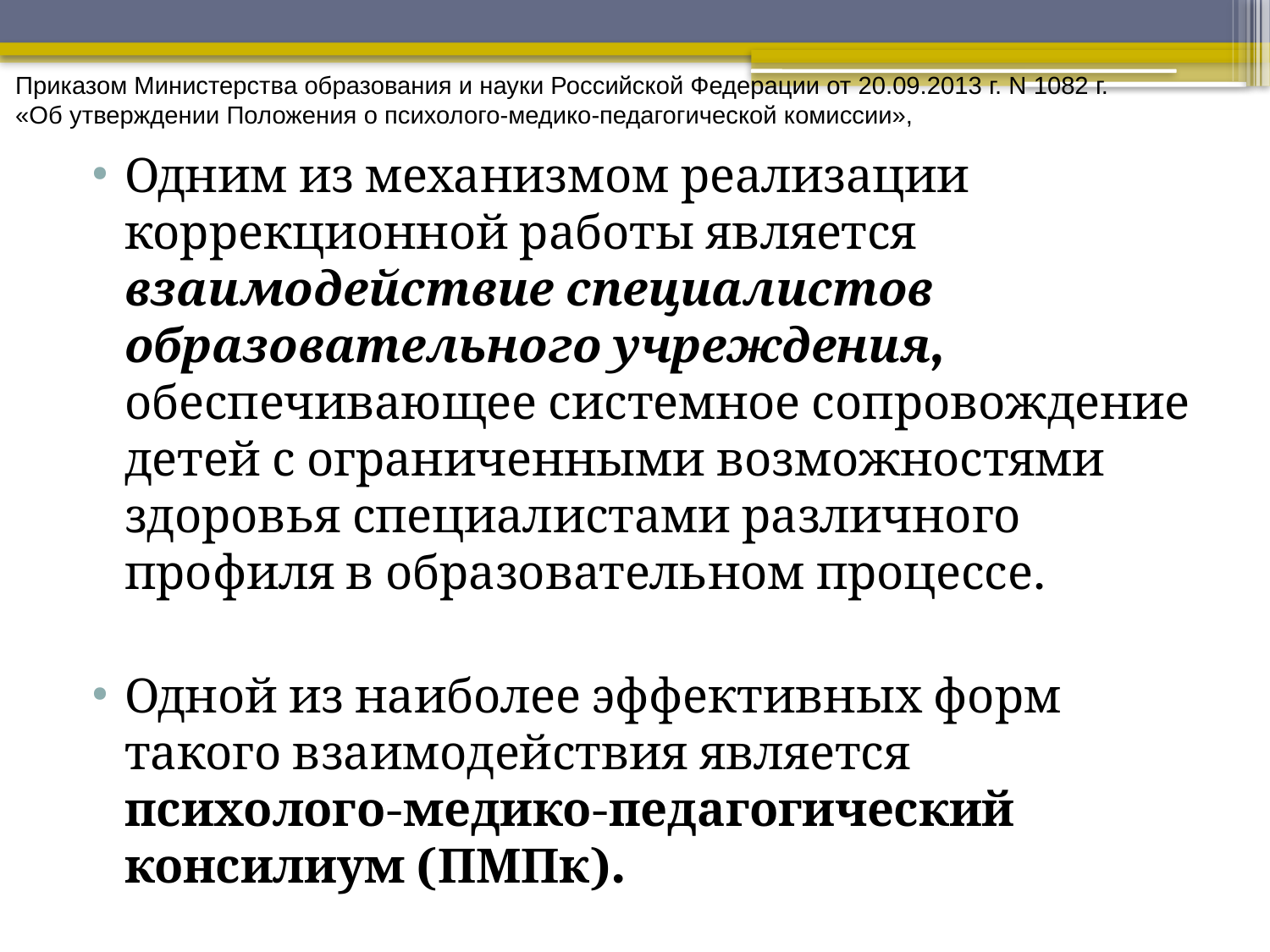

Приказом Министерства образования и науки Российской Федерации от 20.09.2013 г. N 1082 г.
«Об утверждении Положения о психолого-медико-педагогической комиссии»,
Одним из механизмом реализации коррекционной работы является взаимодействие специалистов образовательного учреждения, обеспечивающее системное сопровождение детей с ограниченными возможностями здоровья специалистами различного профиля в образовательном процессе.

Одной из наиболее эффективных форм такого взаимодействия является психолого-медико-педагогический консилиум (ПМПк).

#